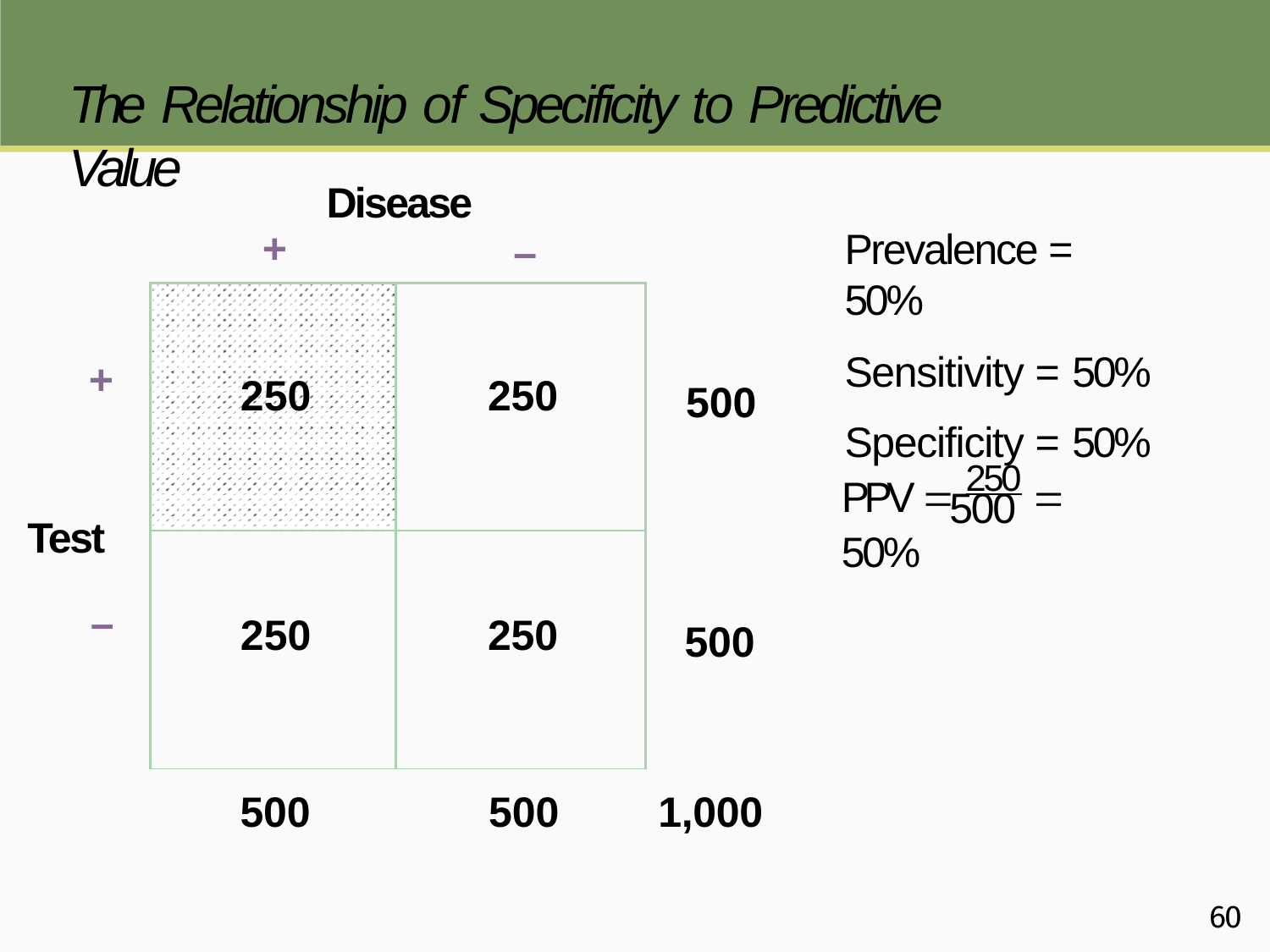

# The Relationship of Specificity to Predictive Value
Disease
Prevalence = 50%
Sensitivity = 50%
Specificity = 50%
+
–
| 250 | 250 |
| --- | --- |
| 250 | 250 |

+
500
PPV = 250 = 50%
500
Test
–
500
500
500
1,000
60